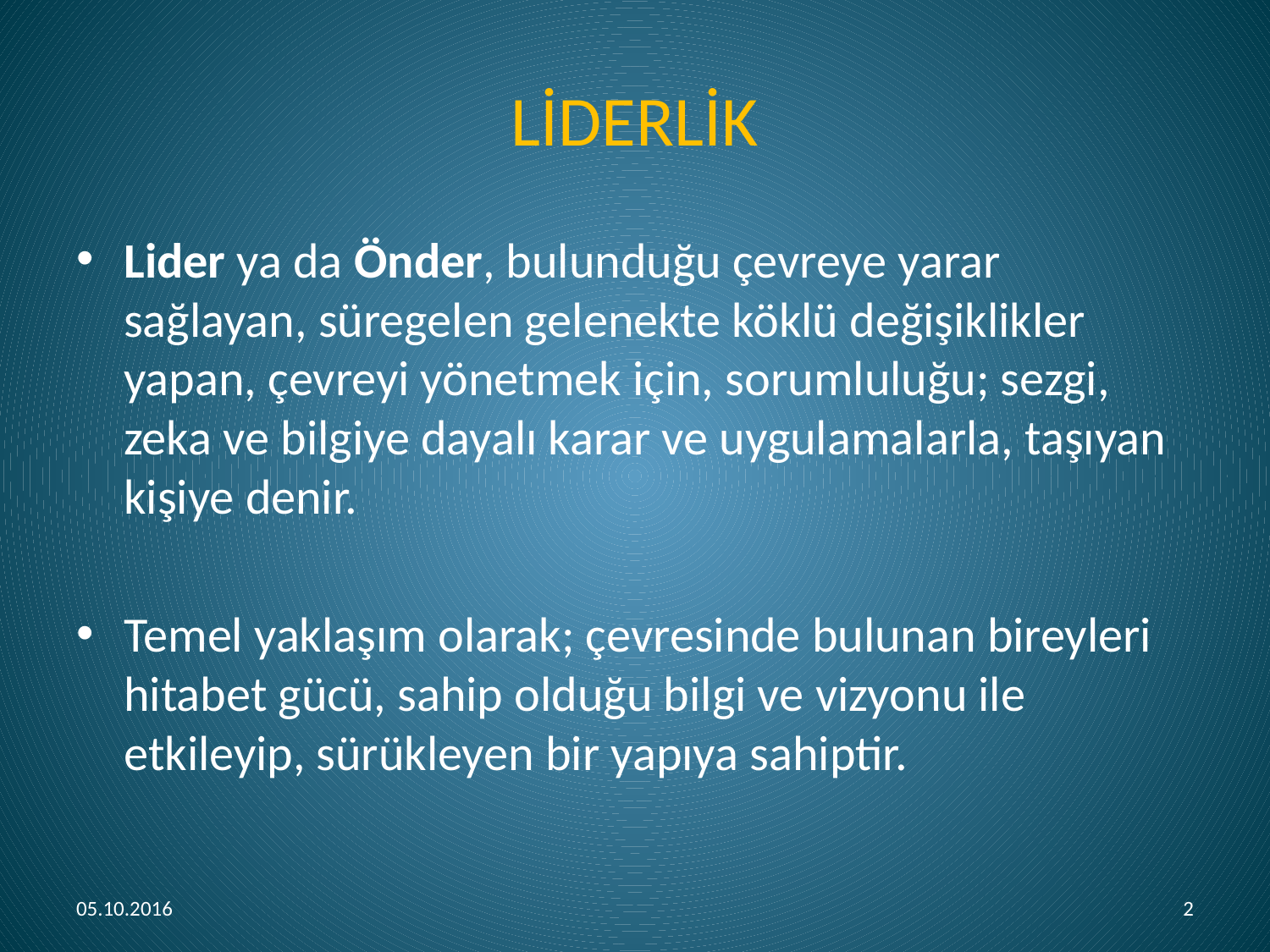

# LİDERLİK
Lider ya da Önder, bulunduğu çevreye yarar sağlayan, süregelen gelenekte köklü değişiklikler yapan, çevreyi yönetmek için, sorumluluğu; sezgi, zeka ve bilgiye dayalı karar ve uygulamalarla, taşıyan kişiye denir.

Temel yaklaşım olarak; çevresinde bulunan bireyleri hitabet gücü, sahip olduğu bilgi ve vizyonu ile etkileyip, sürükleyen bir yapıya sahiptir.
05.10.2016
2